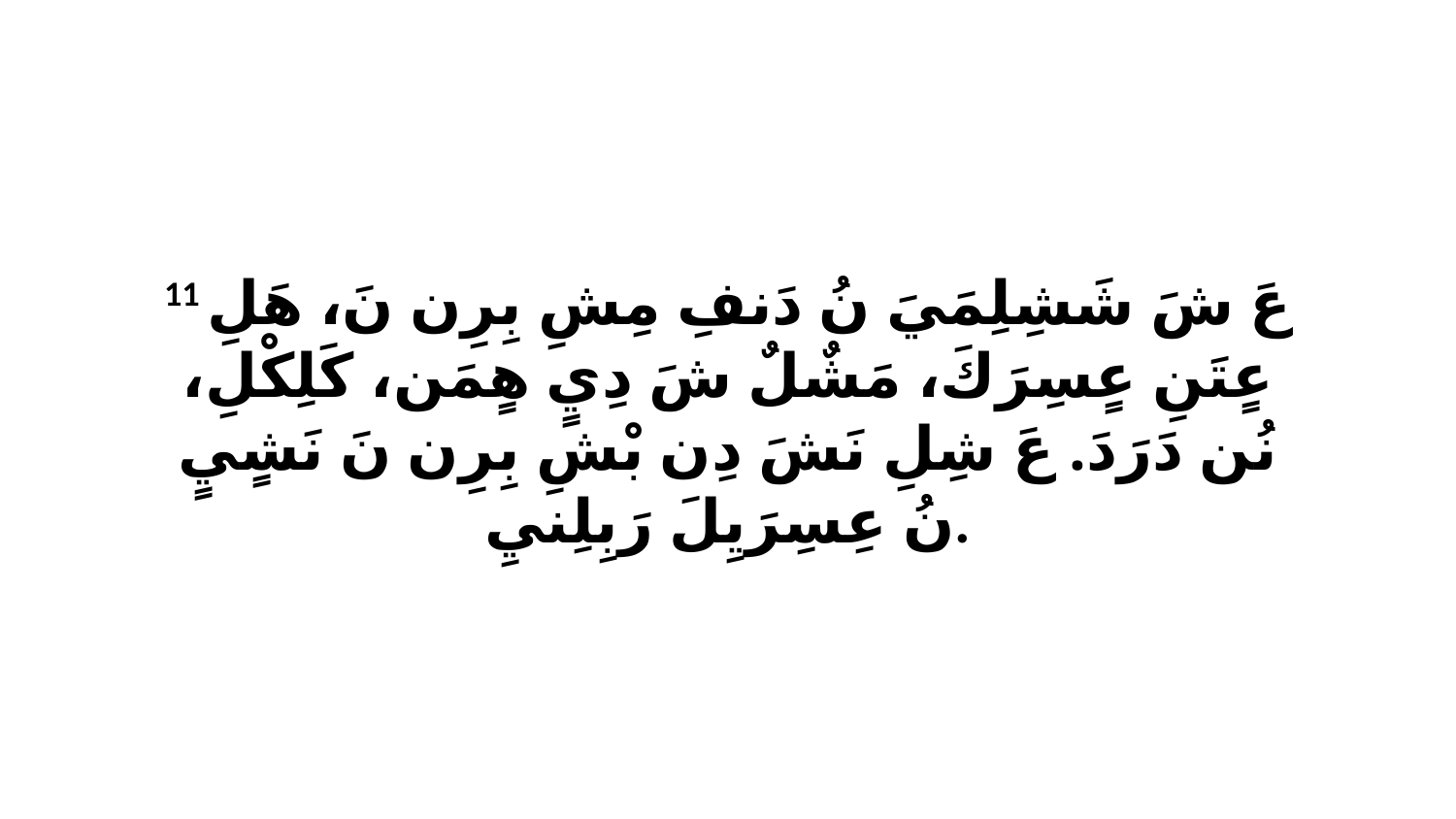

11 عَ شَ شَشِلِمَيَ نُ دَنفِ مِشِ بِرِن نَ، هَلِ عٍتَنِ عٍسِرَكَ، مَشٌلٌ شَ دِيٍ هٍمَن، كَلِكْلِ، نُن دَرَدَ. عَ شِلِ نَشَ دِن بْشِ بِرِن نَ نَشٍيٍ نُ عِسِرَيِلَ رَبِلِنيِ.